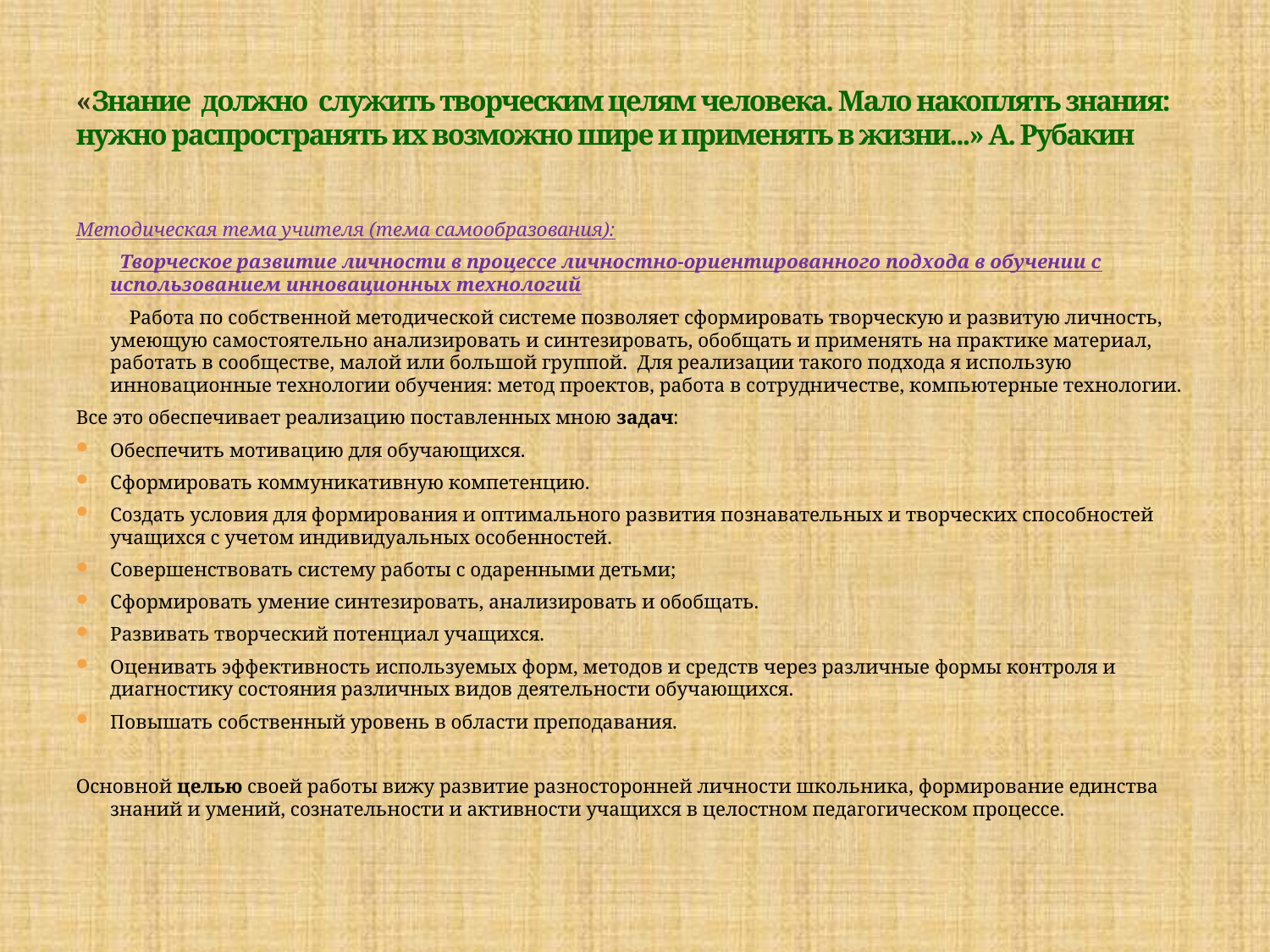

# «Знание  должно  служить творческим целям человека. Мало накоплять знания: нужно распространять их возможно шире и применять в жизни...» А. Рубакин
Методическая тема учителя (тема самообразования):
         Творческое развитие личности в процессе личностно-ориентированного подхода в обучении с использованием инновационных технологий
           Работа по собственной методической системе позволяет сформировать творческую и развитую личность, умеющую самостоятельно анализировать и синтезировать, обобщать и применять на практике материал, работать в сообществе, малой или большой группой.  Для реализации такого подхода я использую инновационные технологии обучения: метод проектов, работа в сотрудничестве, компьютерные технологии.
Все это обеспечивает реализацию поставленных мною задач:
Обеспечить мотивацию для обучающихся.
Сформировать коммуникативную компетенцию.
Создать условия для формирования и оптимального развития познавательных и творческих способностей учащихся с учетом индивидуальных особенностей.
Совершенствовать систему работы с одаренными детьми;
Сформировать умение синтезировать, анализировать и обобщать.
Развивать творческий потенциал учащихся.
Оценивать эффективность используемых форм, методов и средств через различные формы контроля и диагностику состояния различных видов деятельности обучающихся.
Повышать собственный уровень в области преподавания.

Основной целью своей работы вижу развитие разносторонней личности школьника, формирование единства знаний и умений, сознательности и активности учащихся в целостном педагогическом процессе.